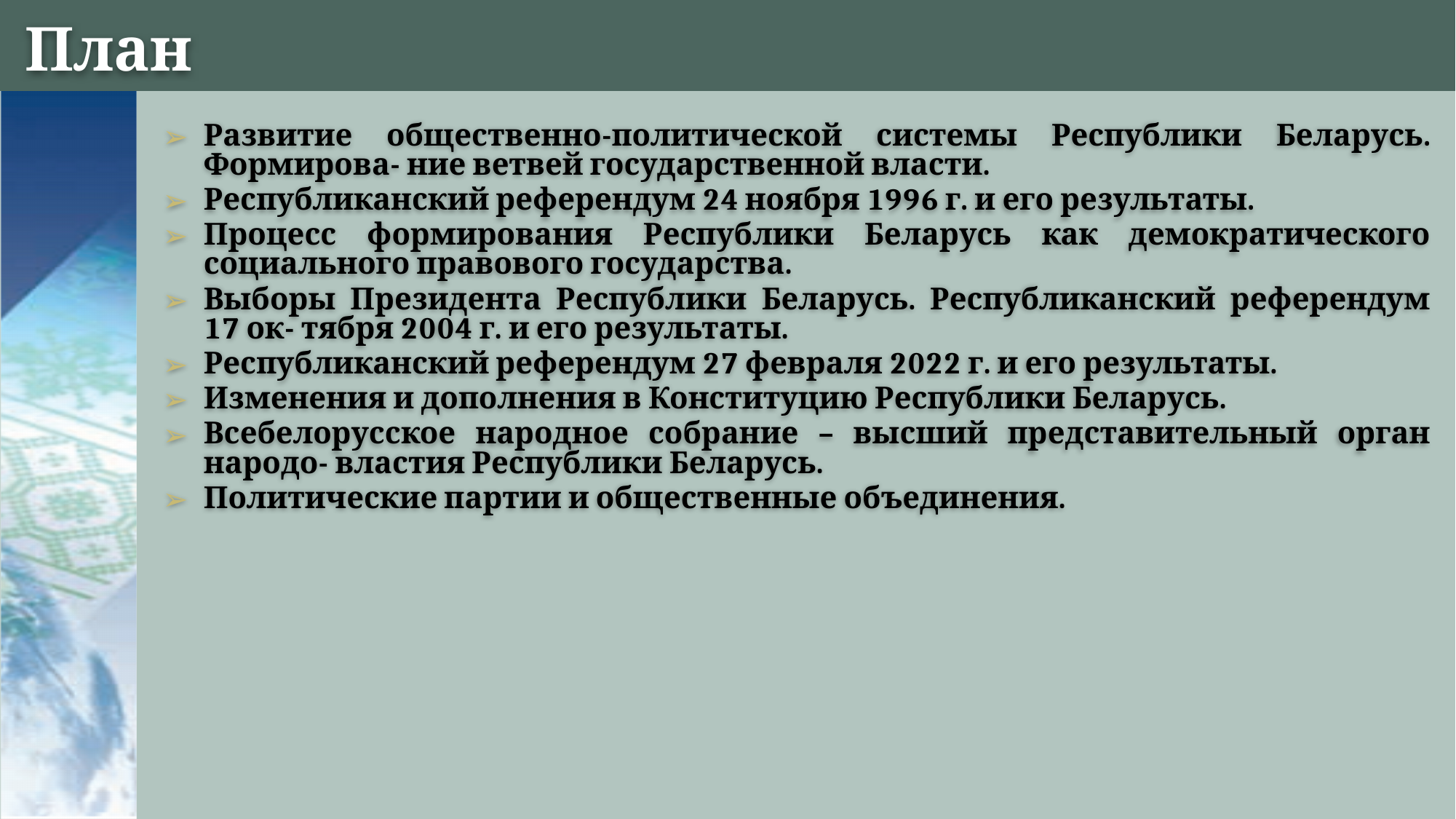

# План
Развитие общественно-политической системы Республики Беларусь. Формирова- ние ветвей государственной власти.
Республиканский референдум 24 ноября 1996 г. и его результаты.
Процесс формирования Республики Беларусь как демократического социального правового государства.
Выборы Президента Республики Беларусь. Республиканский референдум 17 ок- тября 2004 г. и его результаты.
Республиканский референдум 27 февраля 2022 г. и его результаты.
Изменения и дополнения в Конституцию Республики Беларусь.
Всебелорусское народное собрание – высший представительный орган народо- властия Республики Беларусь.
Политические партии и общественные объединения.